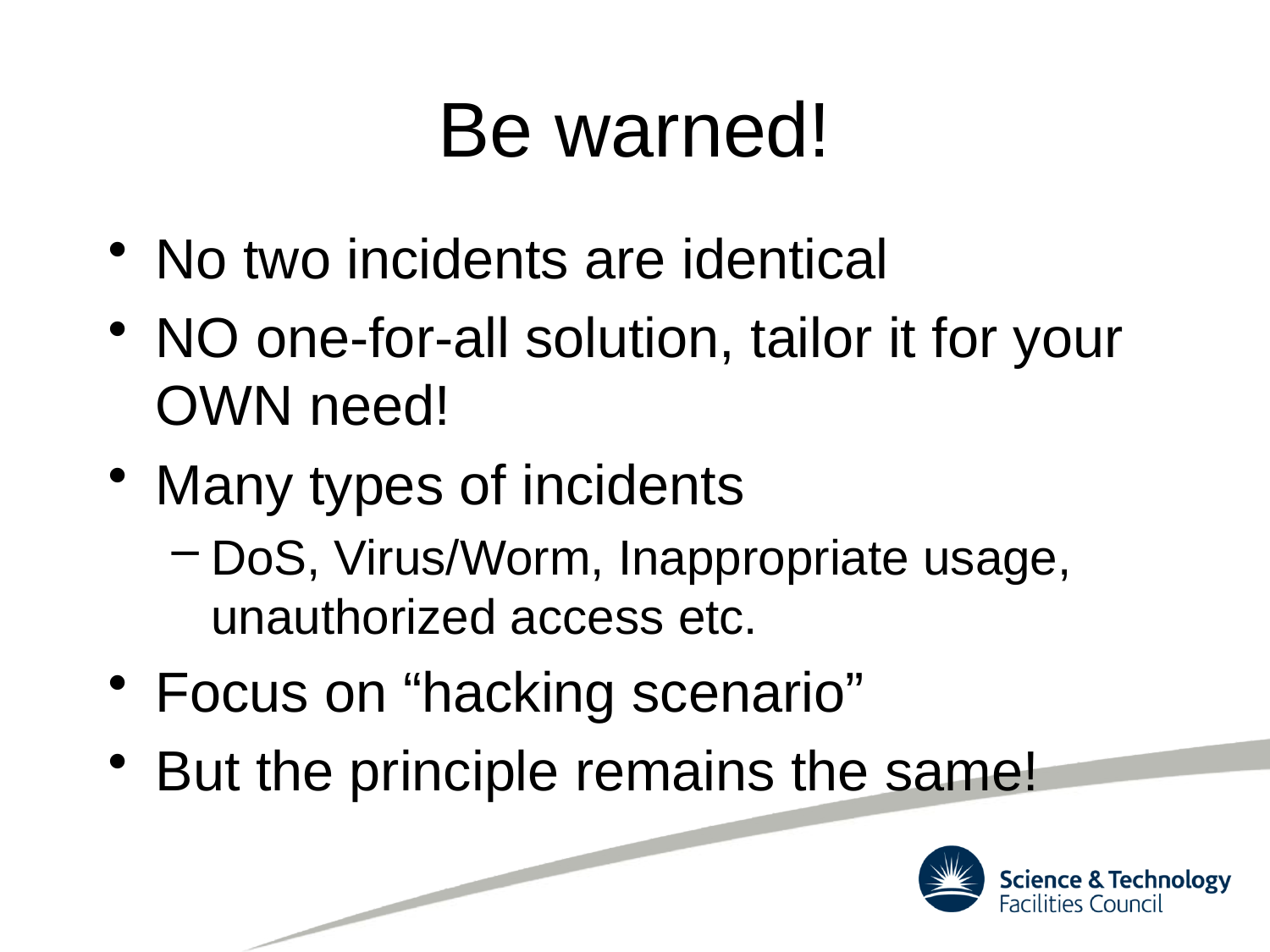

# Be warned!
No two incidents are identical
NO one-for-all solution, tailor it for your OWN need!
Many types of incidents
DoS, Virus/Worm, Inappropriate usage, unauthorized access etc.
Focus on “hacking scenario”
But the principle remains the same!